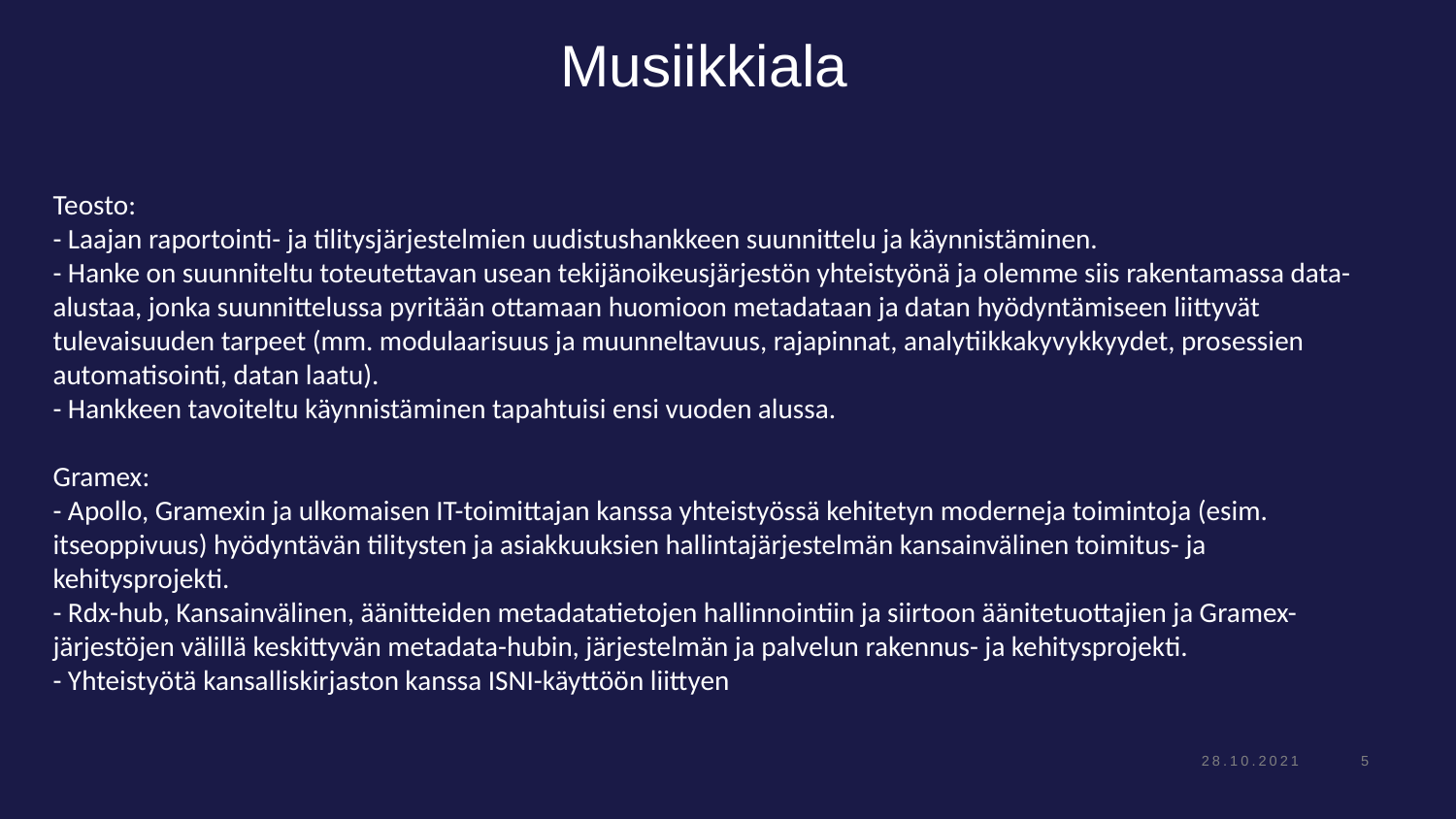

# Musiikkiala
Teosto:
- Laajan raportointi- ja tilitysjärjestelmien uudistushankkeen suunnittelu ja käynnistäminen.
- Hanke on suunniteltu toteutettavan usean tekijänoikeusjärjestön yhteistyönä ja olemme siis rakentamassa data-alustaa, jonka suunnittelussa pyritään ottamaan huomioon metadataan ja datan hyödyntämiseen liittyvät tulevaisuuden tarpeet (mm. modulaarisuus ja muunneltavuus, rajapinnat, analytiikkakyvykkyydet, prosessien automatisointi, datan laatu).
- Hankkeen tavoiteltu käynnistäminen tapahtuisi ensi vuoden alussa.

Gramex:
- Apollo, Gramexin ja ulkomaisen IT-toimittajan kanssa yhteistyössä kehitetyn moderneja toimintoja (esim. itseoppivuus) hyödyntävän tilitysten ja asiakkuuksien hallintajärjestelmän kansainvälinen toimitus- ja kehitysprojekti.
- Rdx-hub, Kansainvälinen, äänitteiden metadatatietojen hallinnointiin ja siirtoon äänitetuottajien ja Gramex-järjestöjen välillä keskittyvän metadata-hubin, järjestelmän ja palvelun rakennus- ja kehitysprojekti.
- Yhteistyötä kansalliskirjaston kanssa ISNI-käyttöön liittyen

28.10.2021
5